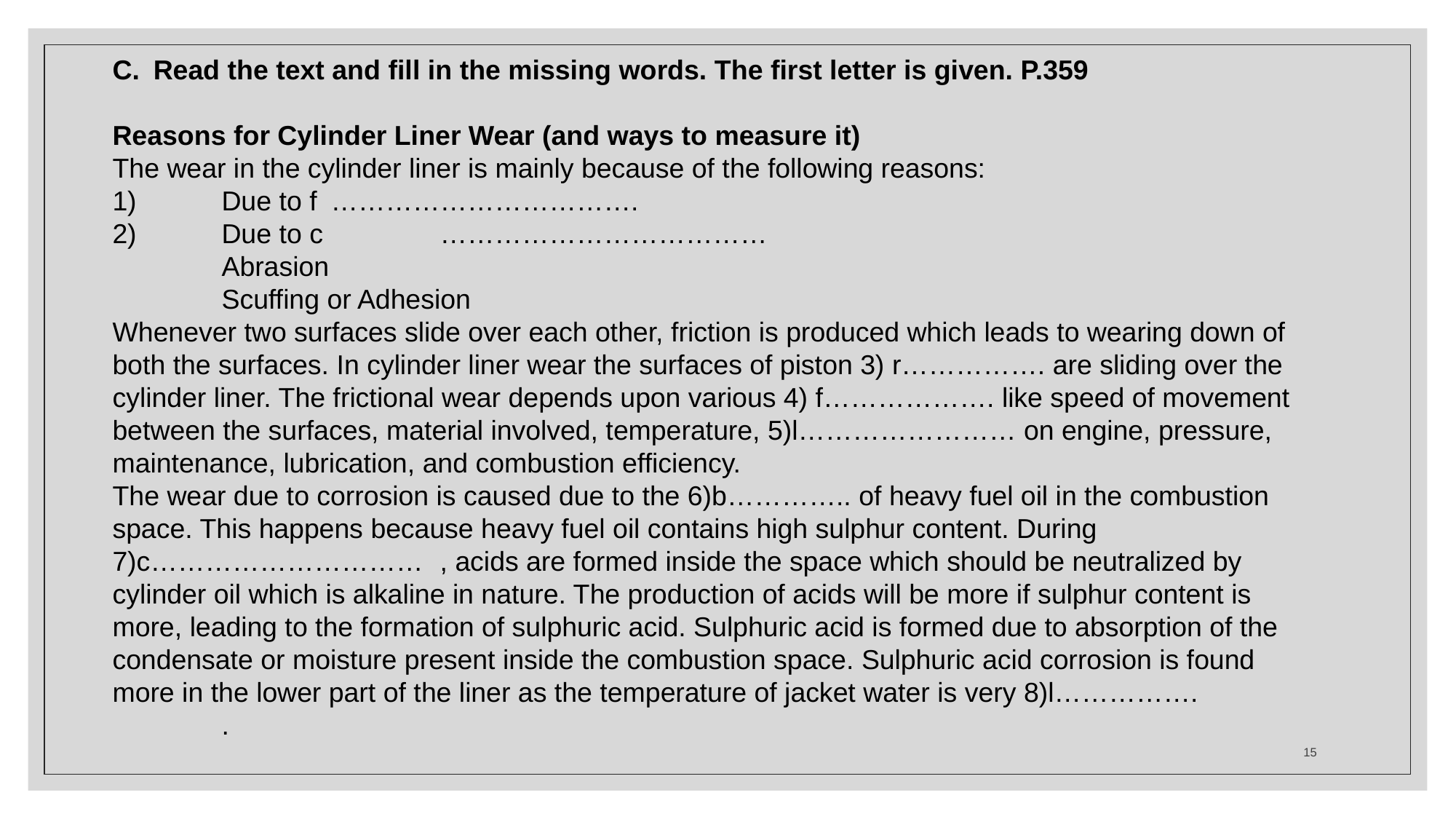

Read the text and fill in the missing words. The first letter is given. P.359

Reasons for Cylinder Liner Wear (and ways to measure it)
The wear in the cylinder liner is mainly because of the following reasons:
1)	Due to f 	…………………………….
2)	Due to c 	………………………………
	Abrasion
	Scuffing or Adhesion
Whenever two surfaces slide over each other, friction is produced which leads to wearing down of both the surfaces. In cylinder liner wear the surfaces of piston 3) r……………. are sliding over the cylinder liner. The frictional wear depends upon various 4) f………………. like speed of movement between the surfaces, material involved, temperature, 5)l…………………… on engine, pressure, maintenance, lubrication, and combustion efficiency.
The wear due to corrosion is caused due to the 6)b………….. of heavy fuel oil in the combustion space. This happens because heavy fuel oil contains high sulphur content. During 7)c………………………… 	, acids are formed inside the space which should be neutralized by cylinder oil which is alkaline in nature. The production of acids will be more if sulphur content is more, leading to the formation of sulphuric acid. Sulphuric acid is formed due to absorption of the condensate or moisture present inside the combustion space. Sulphuric acid corrosion is found more in the lower part of the liner as the temperature of jacket water is very 8)l……………. 	.
15